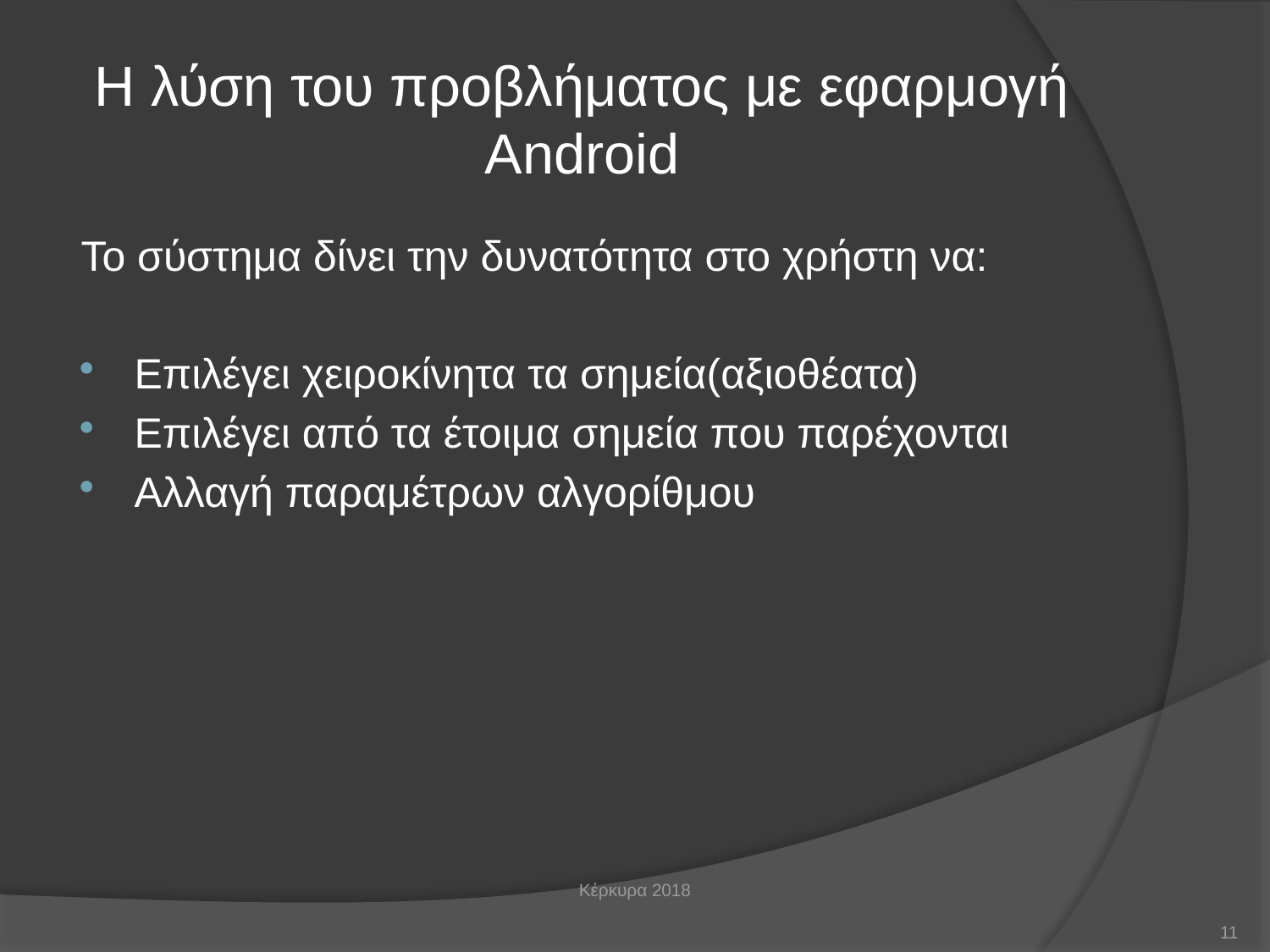

# Η λύση του προβλήματος με εφαρμογή Android
Το σύστημα δίνει την δυνατότητα στο χρήστη να:

Επιλέγει χειροκίνητα τα σημεία(αξιοθέατα)
Επιλέγει από τα έτοιμα σημεία που παρέχονται
Αλλαγή παραμέτρων αλγορίθμου
Κέρκυρα 2018

11